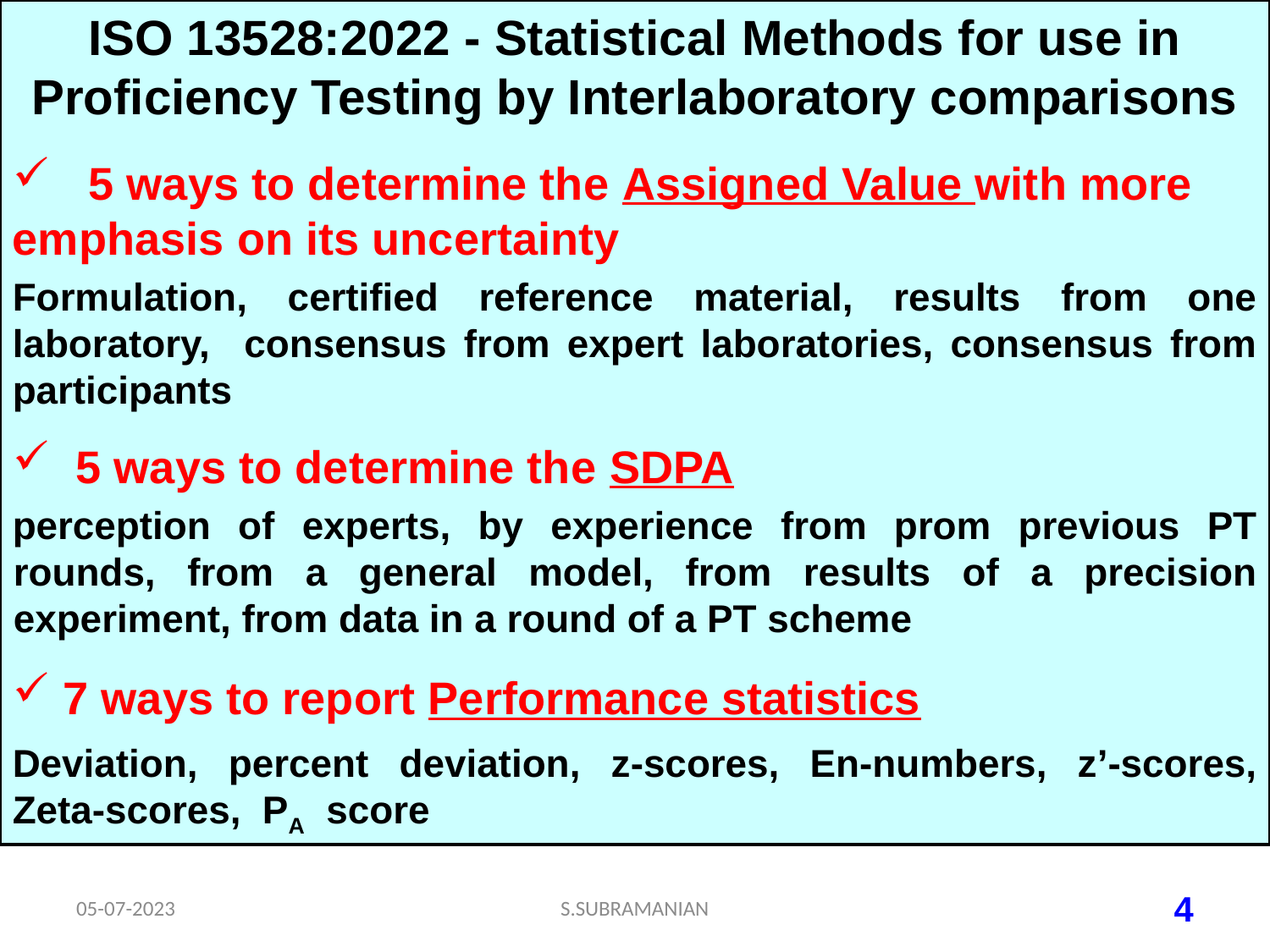

ISO 13528:2022 - Statistical Methods for use in Proficiency Testing by Interlaboratory comparisons

   5 ways to determine the Assigned Value with more
emphasis on its uncertainty

Formulation, certified reference material, results from one laboratory,  consensus from expert laboratories, consensus from participants

  5 ways to determine the SDPA

perception of experts, by experience from prom previous PT rounds, from a general model, from results of a precision experiment, from data in a round of a PT scheme

 7 ways to report Performance statistics

Deviation, percent deviation, z-scores, En-numbers, z’-scores, Zeta-scores,  PA  score
05-07-2023
S.SUBRAMANIAN
4